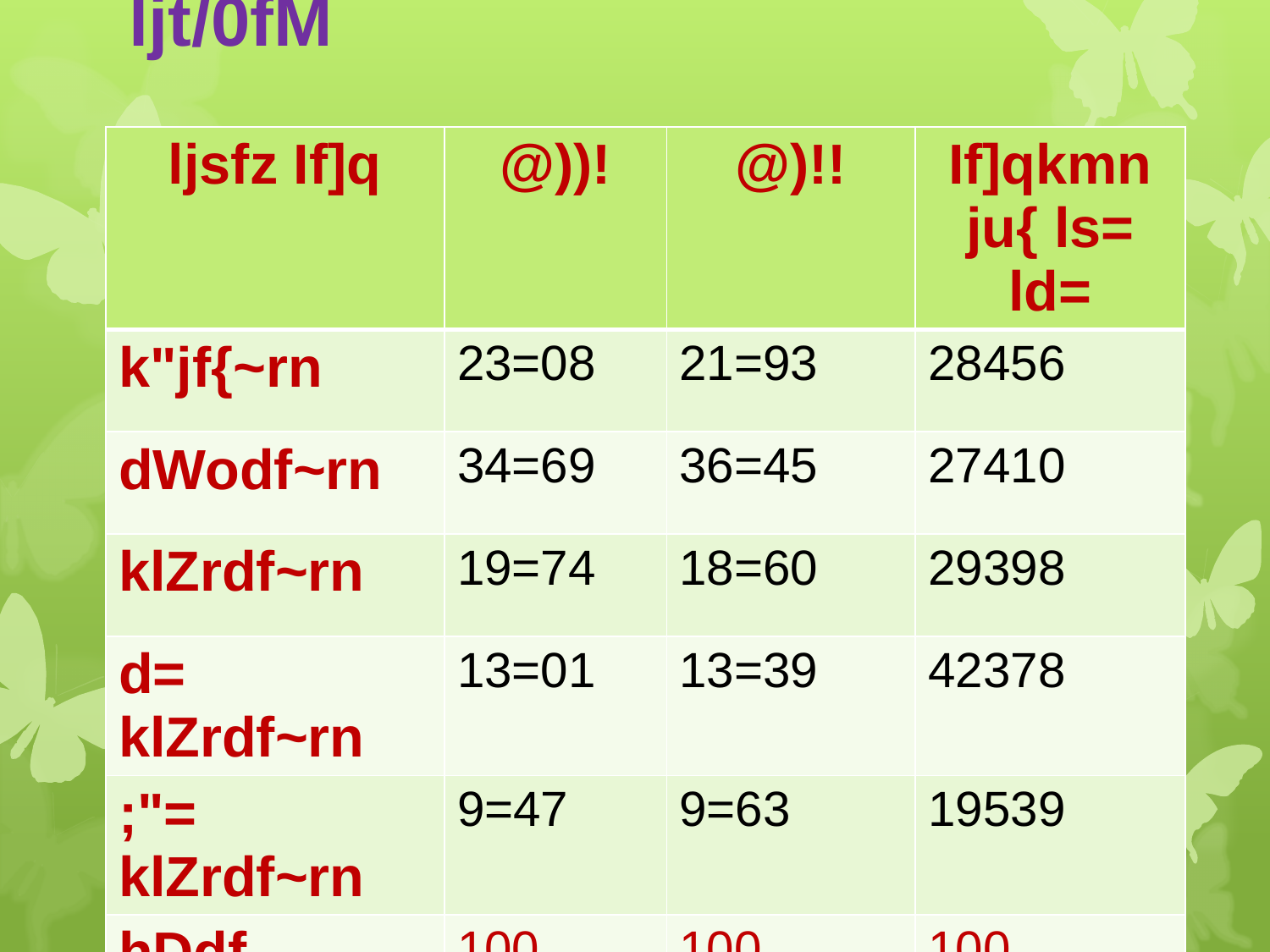

# ljsf; If]q cg';f/sf] hg;+Vof ljt/0fM
| ljsfz If]q | @))! | @)!! | If]qkmn ju{ ls= ld= |
| --- | --- | --- | --- |
| k"jf{~rn | 23=08 | 21=93 | 28456 |
| dWodf~rn | 34=69 | 36=45 | 27410 |
| klZrdf~rn | 19=74 | 18=60 | 29398 |
| d= klZrdf~rn | 13=01 | 13=39 | 42378 |
| ;"= klZrdf~rn | 9=47 | 9=63 | 19539 |
| hDdf | 100 | 100 | 100 |